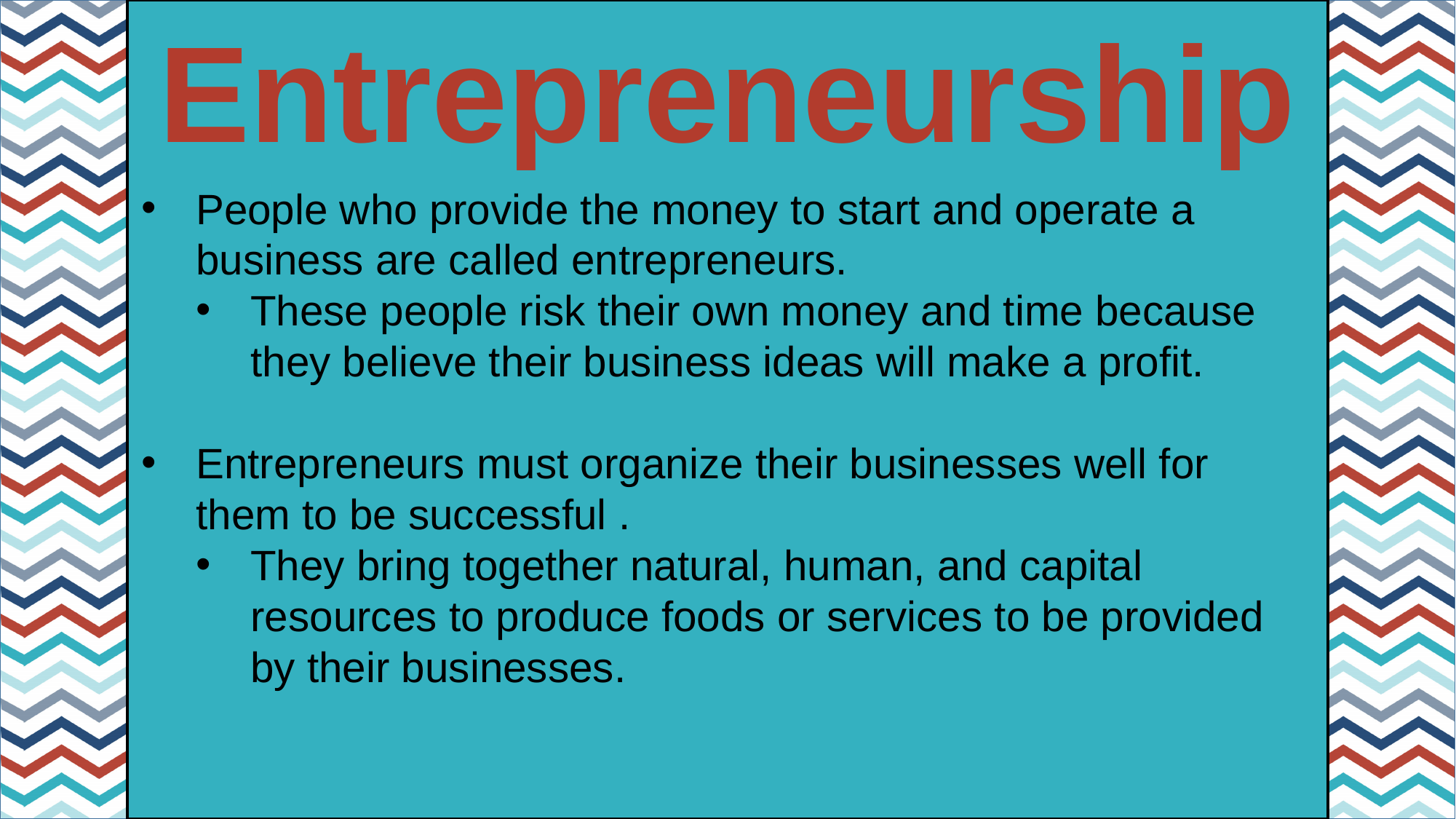

Entrepreneurship

#
People who provide the money to start and operate a business are called entrepreneurs.
These people risk their own money and time because they believe their business ideas will make a profit.

Entrepreneurs must organize their businesses well for them to be successful .
They bring together natural, human, and capital resources to produce foods or services to be provided by their businesses.